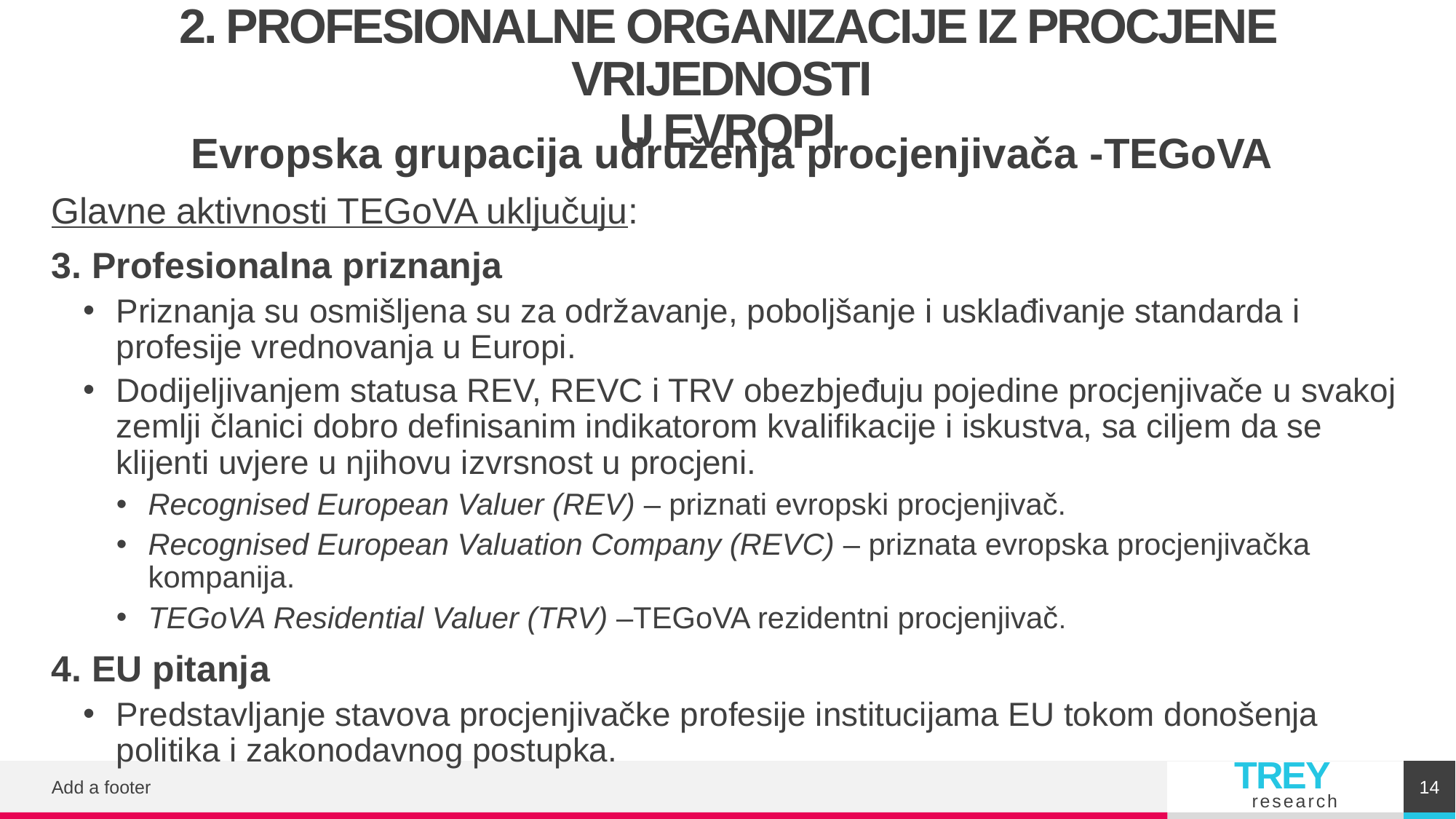

# 2. PROFESIONALNE ORGANIZACIJE IZ PROCJENE VRIJEDNOSTI U EVROPI
Evropska grupacija udruženja procjenjivača -TEGoVA
Glavne aktivnosti TEGoVA uključuju:
3. Profesionalna priznanja
Priznanja su osmišljena su za održavanje, poboljšanje i usklađivanje standarda i profesije vrednovanja u Europi.
Dodijeljivanjem statusa REV, REVC i TRV obezbjeđuju pojedine procjenjivače u svakoj zemlji članici dobro definisanim indikatorom kvalifikacije i iskustva, sa ciljem da se klijenti uvjere u njihovu izvrsnost u procjeni.
Recognised European Valuer (REV) – priznati evropski procjenjivač.
Recognised European Valuation Company (REVC) – priznata evropska procjenjivačka kompanija.
TEGoVA Residential Valuer (TRV) –TEGoVA rezidentni procjenjivač.
4. EU pitanja
Predstavljanje stavova procjenjivačke profesije institucijama EU tokom donošenja politika i zakonodavnog postupka.
14
Add a footer